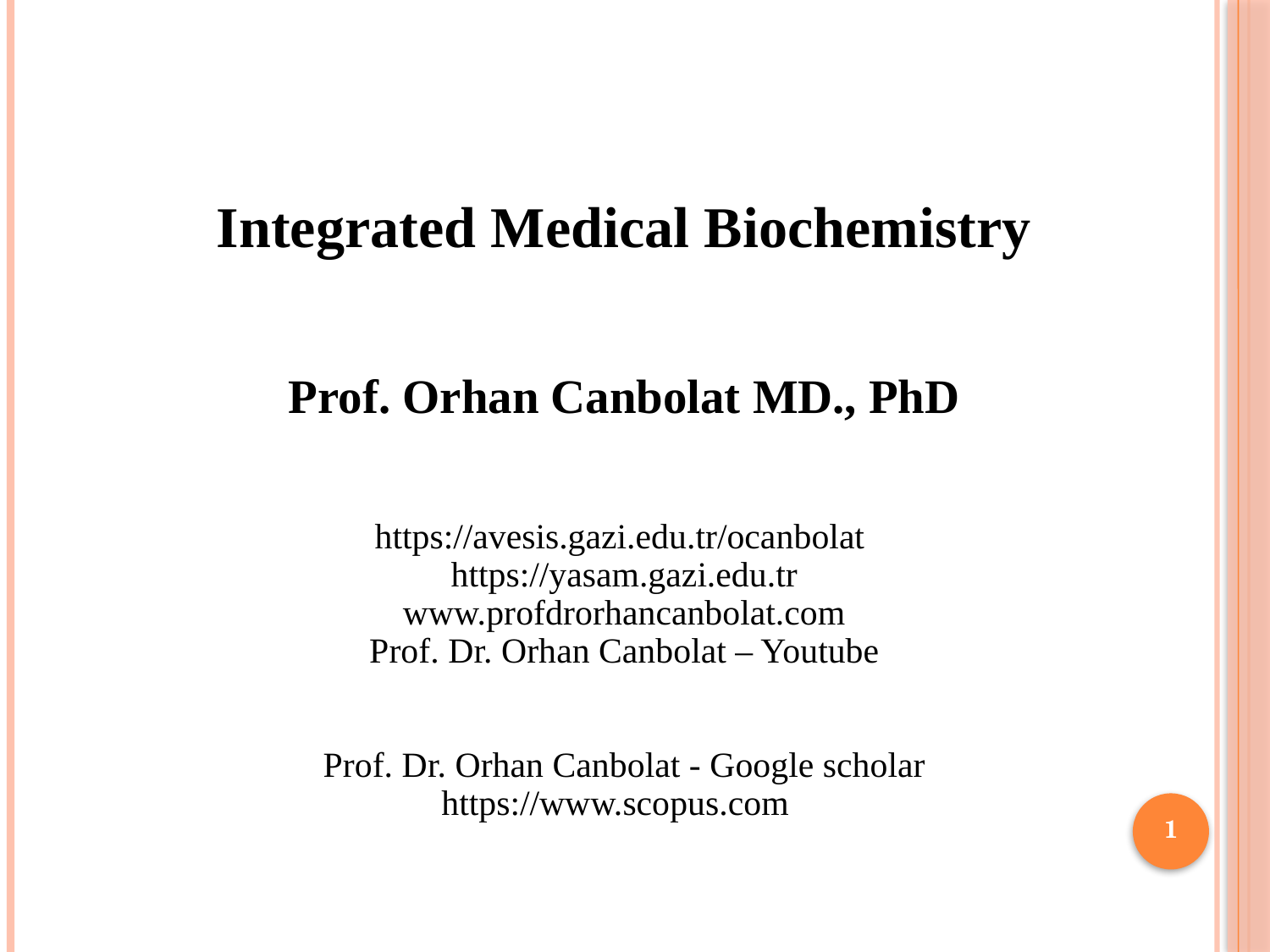

Integrated Medical Biochemistry

Prof. Orhan Canbolat MD., PhD

https://avesis.gazi.edu.tr/ocanbolat
https://yasam.gazi.edu.tr
www.profdrorhancanbolat.com
Prof. Dr. Orhan Canbolat – Youtube
Prof. Dr. Orhan Canbolat‬ - ‪Google scholar
https://www.scopus.com
#
1